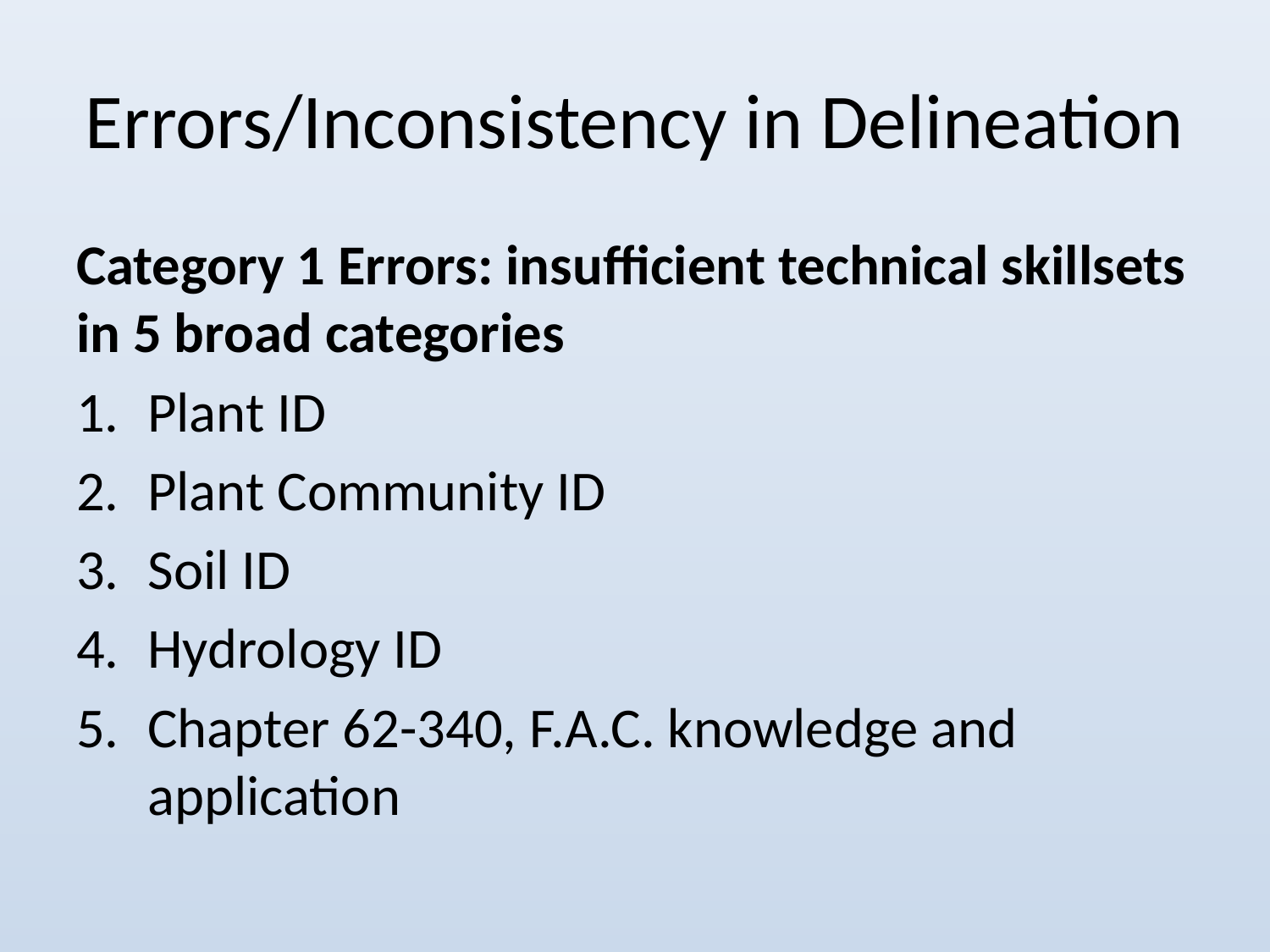

# Errors/Inconsistency in Delineation
Category 1 Errors: insufficient technical skillsets in 5 broad categories
Plant ID
Plant Community ID
Soil ID
Hydrology ID
Chapter 62-340, F.A.C. knowledge and application